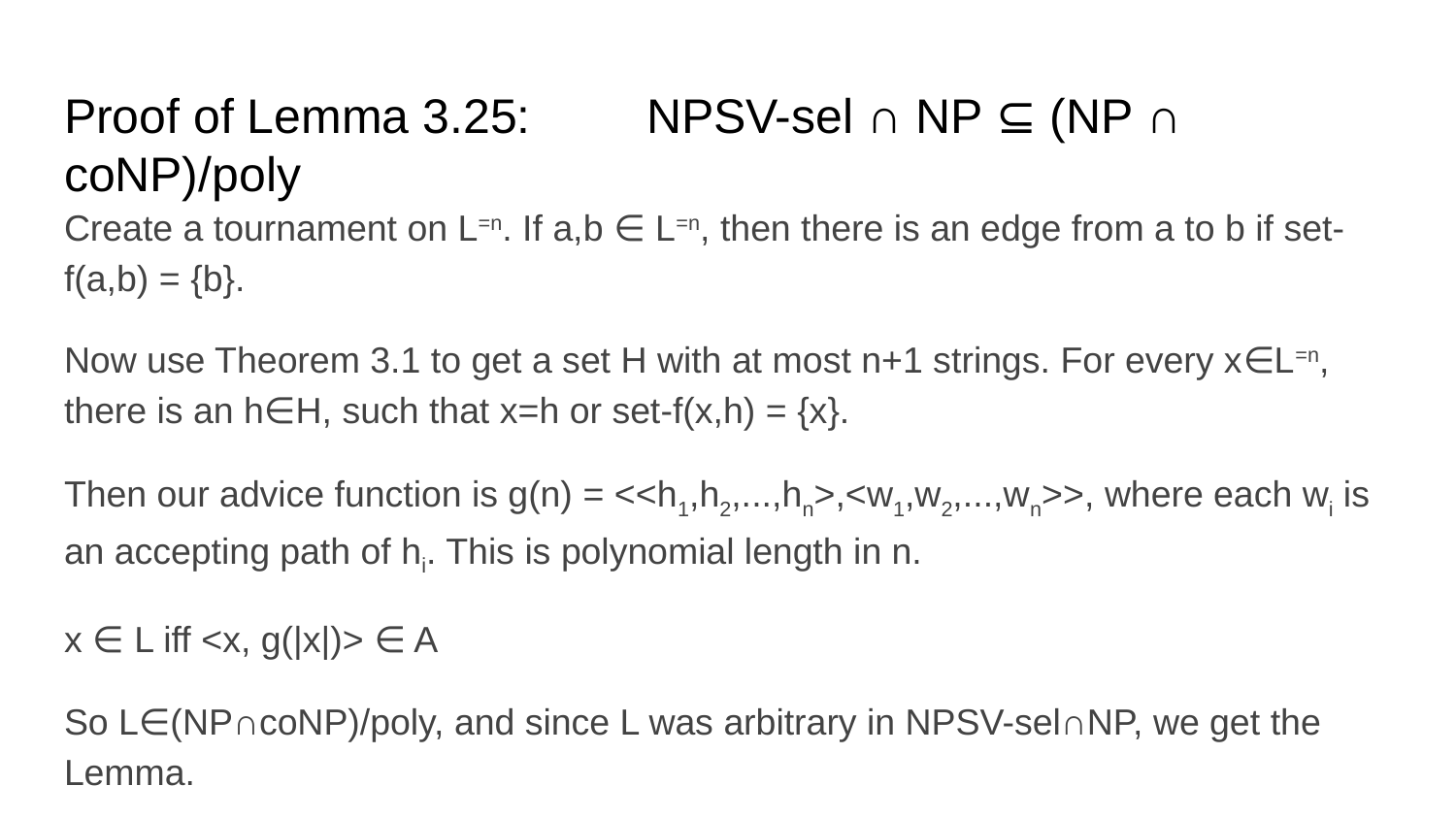

# Proof of Lemma 3.25: 	NPSV-sel ∩ NP ⊆ (NP ∩ coNP)/poly

Create a tournament on L=n. If a,b ∈ L=n, then there is an edge from a to b if set-f(a,b) = {b}.
Now use Theorem 3.1 to get a set H with at most n+1 strings. For every x∈L=n, there is an h∈H, such that x=h or set-f(x,h) = {x}.
Then our advice function is g(n) = <<h1,h2,...,hn>,<w1,w2,...,wn>>, where each wi is an accepting path of hi. This is polynomial length in n.
x ∈ L iff <x, g(|x|)> ∈ A
So L∈(NP∩coNP)/poly, and since L was arbitrary in NPSV-sel∩NP, we get the Lemma.